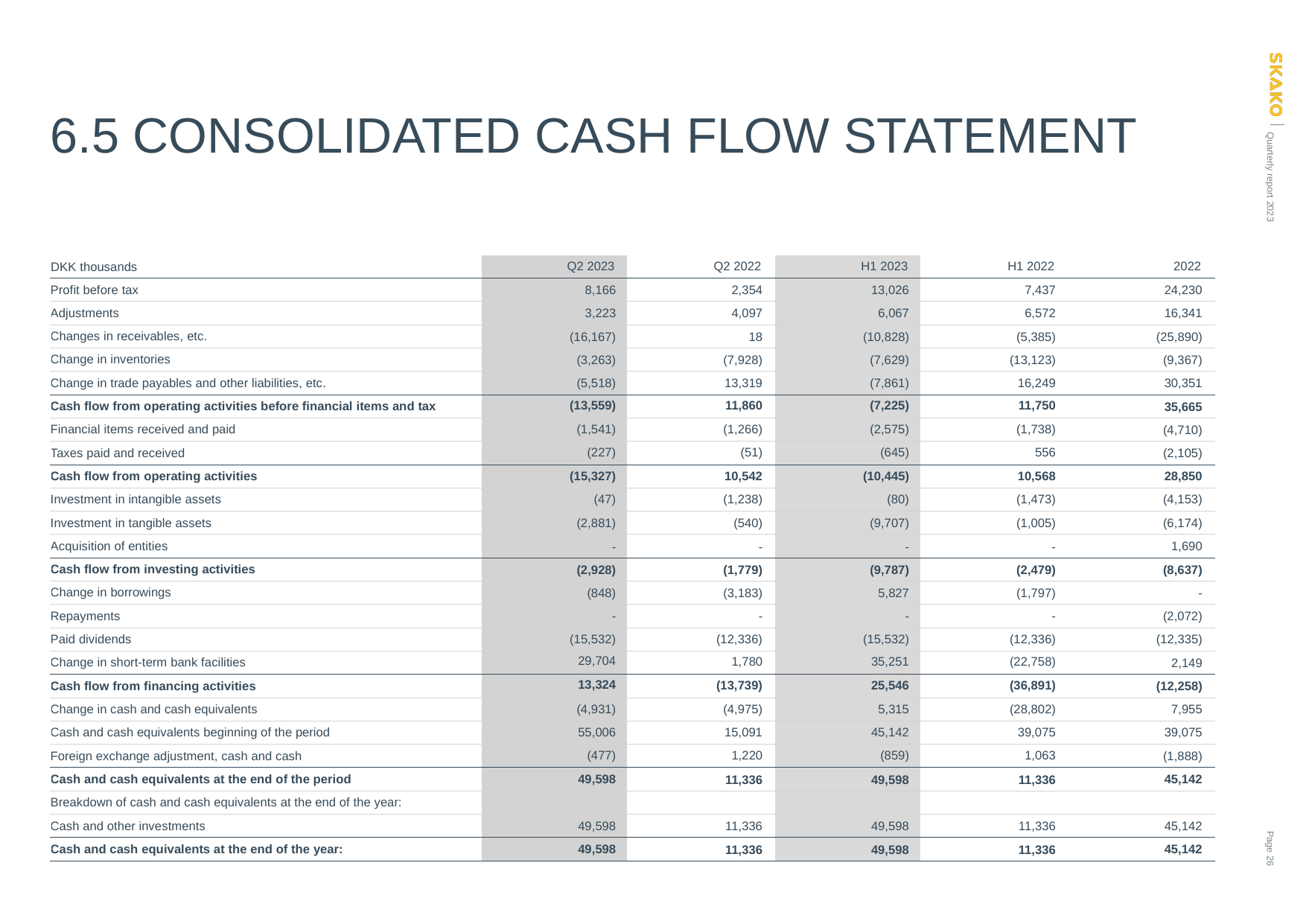

# 6.5 CONSOLIDATED CASH FLOW STATEMENT
| DKK thousands | Q2 2023 | Q2 2022 | H1 2023 | H1 2022 | 2022 |
| --- | --- | --- | --- | --- | --- |
| Profit before tax | 8,166 | 2,354 | 13,026 | 7,437 | 24,230 |
| Adjustments | 3,223 | 4,097 | 6,067 | 6,572 | 16,341 |
| Changes in receivables, etc. | (16,167) | 18 | (10,828) | (5,385) | (25,890) |
| Change in inventories | (3,263) | (7,928) | (7,629) | (13,123) | (9,367) |
| Change in trade payables and other liabilities, etc. | (5,518) | 13,319 | (7,861) | 16,249 | 30,351 |
| Cash flow from operating activities before financial items and tax | (13,559) | 11,860 | (7,225) | 11,750 | 35,665 |
| Financial items received and paid | (1,541) | (1,266) | (2,575) | (1,738) | (4,710) |
| Taxes paid and received | (227) | (51) | (645) | 556 | (2,105) |
| Cash flow from operating activities | (15,327) | 10,542 | (10,445) | 10,568 | 28,850 |
| Investment in intangible assets | (47) | (1,238) | (80) | (1,473) | (4,153) |
| Investment in tangible assets | (2,881) | (540) | (9,707) | (1,005) | (6,174) |
| Acquisition of entities | - | - | - | - | 1,690 |
| Cash flow from investing activities | (2,928) | (1,779) | (9,787) | (2,479) | (8,637) |
| Change in borrowings | (848) | (3,183) | 5,827 | (1,797) | - |
| Repayments | - | - | - | - | (2,072) |
| Paid dividends | (15,532) | (12,336) | (15,532) | (12,336) | (12,335) |
| Change in short-term bank facilities | 29,704 | 1,780 | 35,251 | (22,758) | 2,149 |
| Cash flow from financing activities | 13,324 | (13,739) | 25,546 | (36,891) | (12,258) |
| Change in cash and cash equivalents | (4,931) | (4,975) | 5,315 | (28,802) | 7,955 |
| Cash and cash equivalents beginning of the period | 55,006 | 15,091 | 45,142 | 39,075 | 39,075 |
| Foreign exchange adjustment, cash and cash | (477) | 1,220 | (859) | 1,063 | (1,888) |
| Cash and cash equivalents at the end of the period | 49,598 | 11,336 | 49,598 | 11,336 | 45,142 |
| Breakdown of cash and cash equivalents at the end of the year: |  |  |  |  |  |
| Cash and other investments | 49,598 | 11,336 | 49,598 | 11,336 | 45,142 |
| Cash and cash equivalents at the end of the year: | 49,598 | 11,336 | 49,598 | 11,336 | 45,142 |